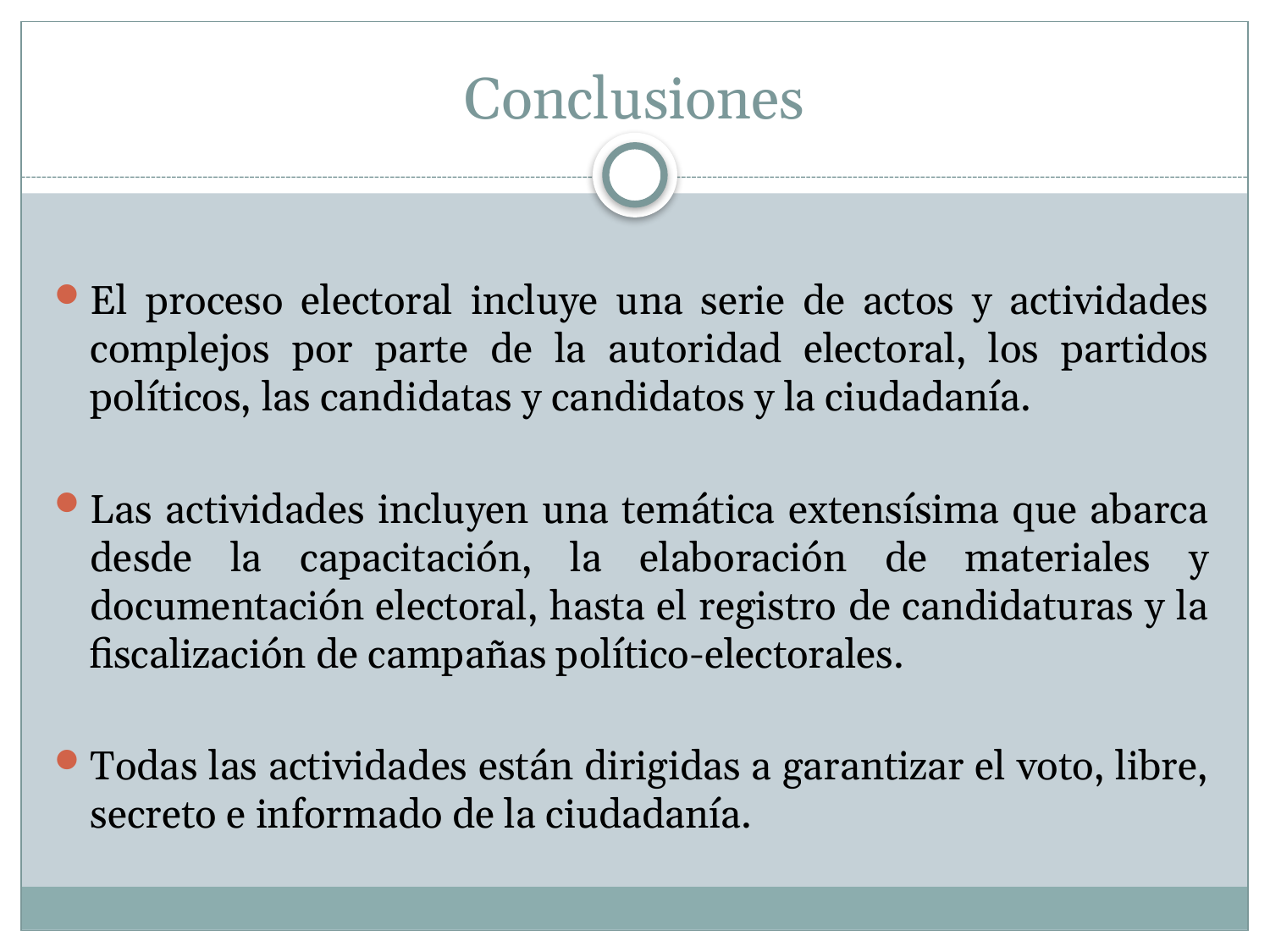

# Conclusiones

El proceso electoral incluye una serie de actos y actividades complejos por parte de la autoridad electoral, los partidos políticos, las candidatas y candidatos y la ciudadanía.

Las actividades incluyen una temática extensísima que abarca desde la capacitación, la elaboración de materiales y documentación electoral, hasta el registro de candidaturas y la fiscalización de campañas político-electorales.

Todas las actividades están dirigidas a garantizar el voto, libre, secreto e informado de la ciudadanía.